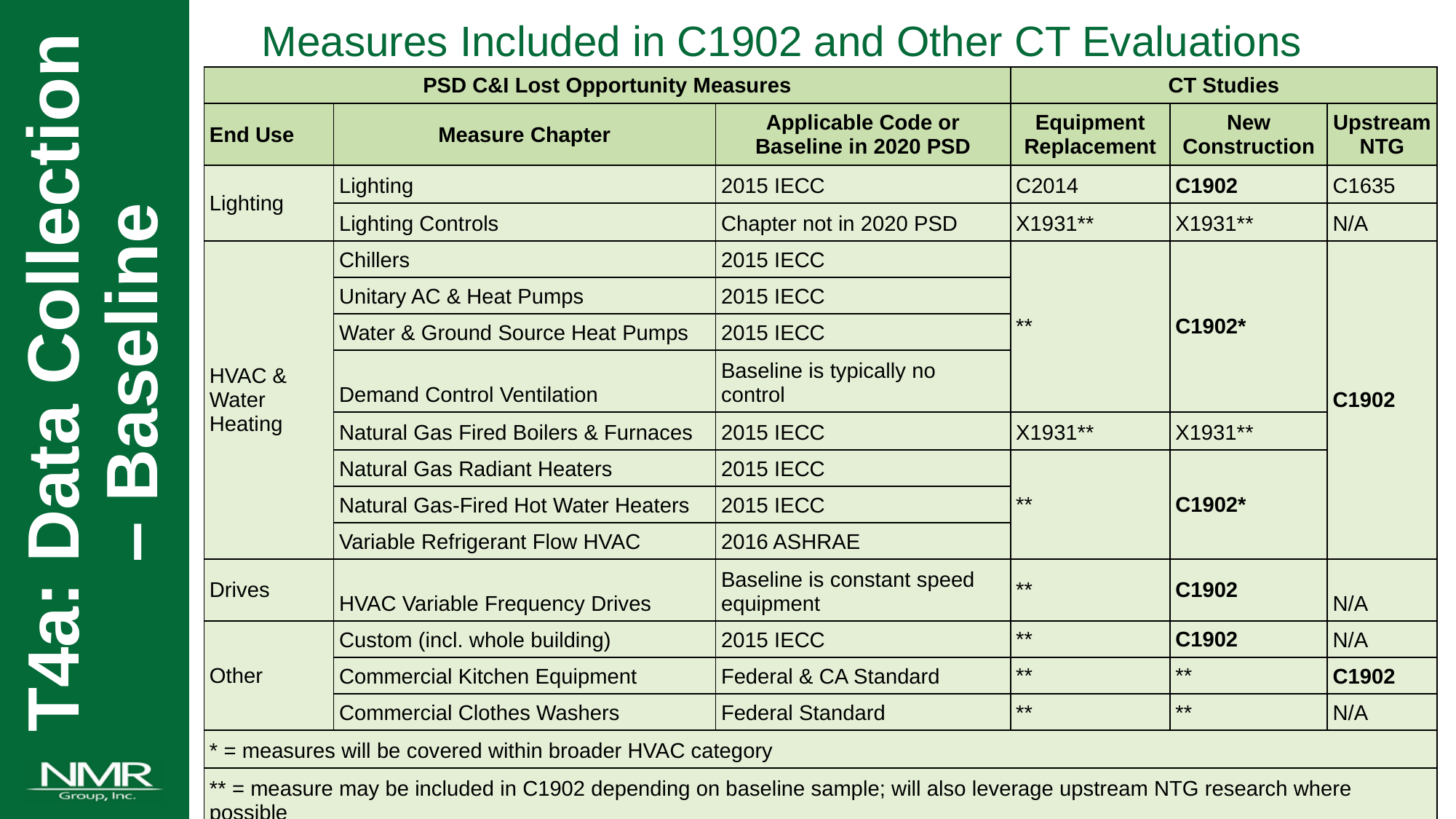

Measures Included in C1902 and Other CT Evaluations
| PSD C&I Lost Opportunity Measures |  |  | CT Studies |  |  |
| --- | --- | --- | --- | --- | --- |
| End Use | Measure Chapter | Applicable Code or Baseline in 2020 PSD | Equipment Replacement | New Construction | Upstream NTG |
| Lighting | Lighting | 2015 IECC | C2014 | C1902 | C1635 |
|  | Lighting Controls | Chapter not in 2020 PSD | X1931\*\* | X1931\*\* | N/A |
| HVAC & Water Heating | Chillers | 2015 IECC | \*\* | C1902\* | C1902 |
|  | Unitary AC & Heat Pumps | 2015 IECC |  |  |  |
|  | Water & Ground Source Heat Pumps | 2015 IECC |  |  |  |
|  | Demand Control Ventilation | Baseline is typically no control |  |  |  |
|  | Natural Gas Fired Boilers & Furnaces | 2015 IECC | X1931\*\* | X1931\*\* |  |
|  | Natural Gas Radiant Heaters | 2015 IECC | \*\* | C1902\* |  |
|  | Natural Gas-Fired Hot Water Heaters | 2015 IECC |  |  |  |
|  | Variable Refrigerant Flow HVAC | 2016 ASHRAE |  |  |  |
| Drives | HVAC Variable Frequency Drives | Baseline is constant speed equipment | \*\* | C1902 | N/A |
| Other | Custom (incl. whole building) | 2015 IECC | \*\* | C1902 | N/A |
|  | Commercial Kitchen Equipment | Federal & CA Standard | \*\* | \*\* | C1902 |
|  | Commercial Clothes Washers | Federal Standard | \*\* | \*\* | N/A |
| \* = measures will be covered within broader HVAC category |  |  |  |  |  |
| \*\* = measure may be included in C1902 depending on baseline sample; will also leverage upstream NTG research where possible |  |  |  |  |  |
| Sample will target representative results for lighting, HVAC systems, HVAC controls, VFDs, and envelope. |  |  |  |  |  |
T4a: Data Collection – Baseline
12